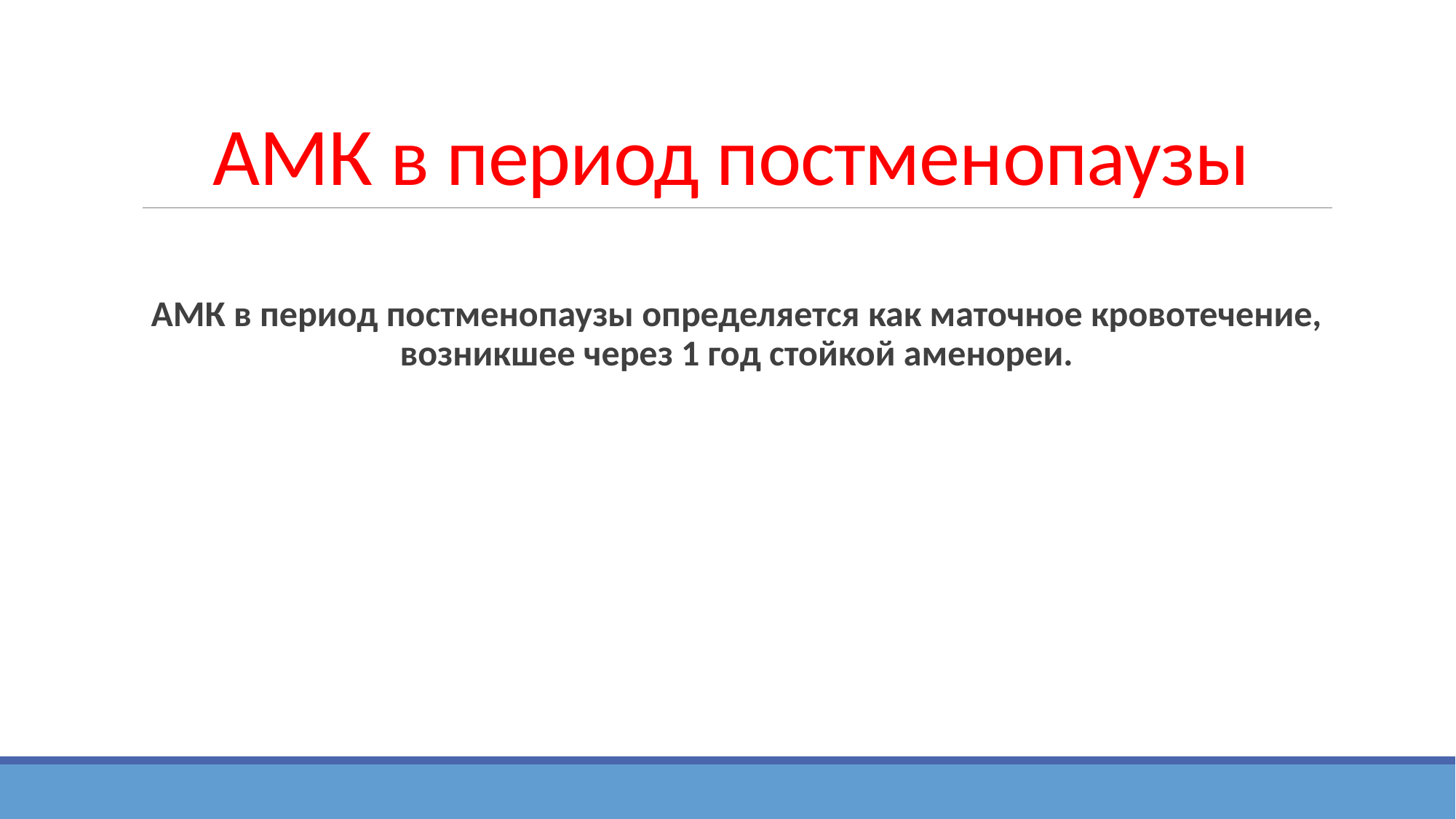

# АМК в период постменопаузы
АМК в период постменопаузы определяется как маточное кровотечение, возникшее через 1 год стойкой аменореи.